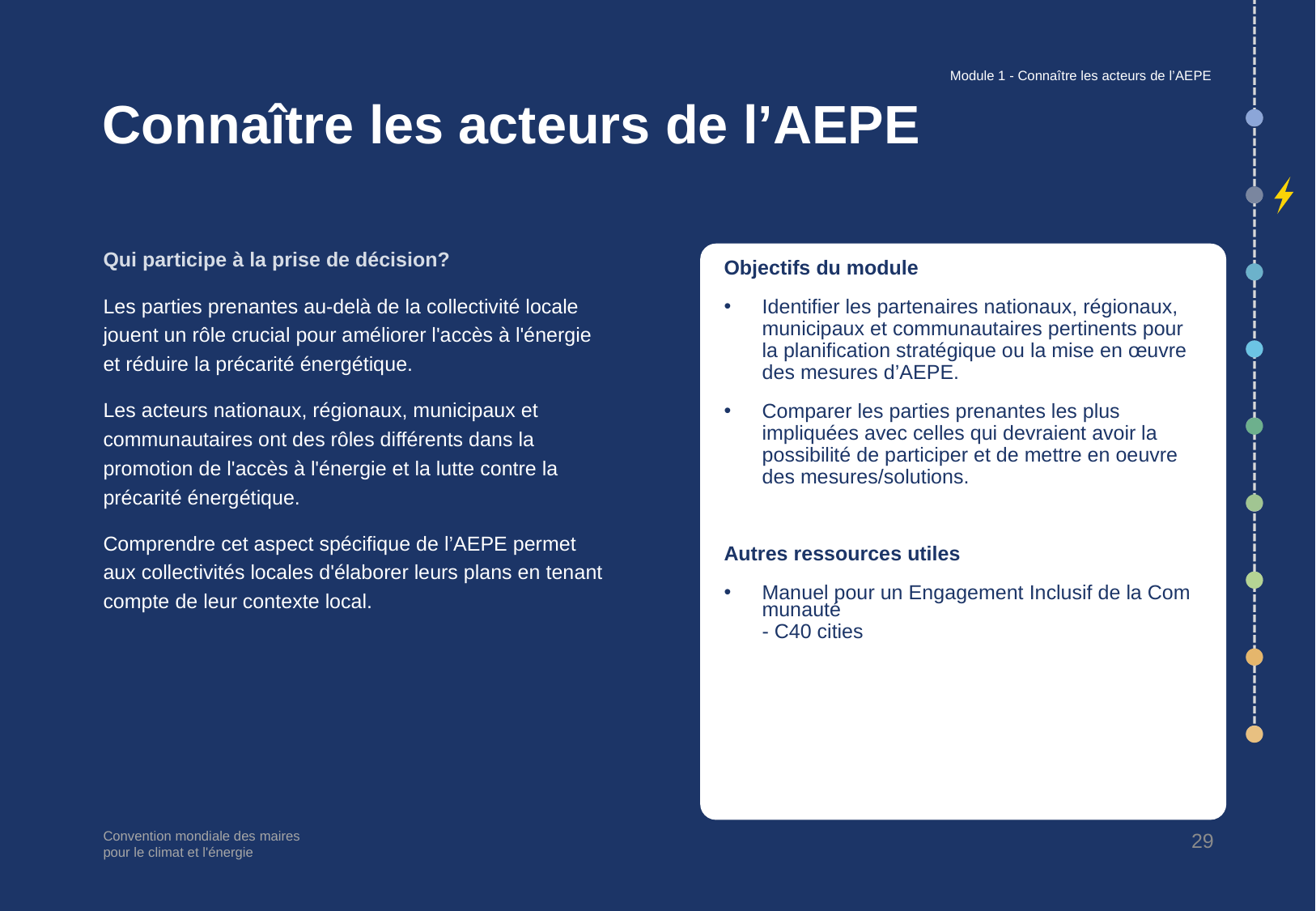

Module 1 - Connaître les acteurs de l’AEPE
# Connaître les acteurs de l’AEPE

Qui participe à la prise de décision?
Les parties prenantes au-delà de la collectivité locale jouent un rôle crucial pour améliorer l'accès à l'énergie et réduire la précarité énergétique.
Les acteurs nationaux, régionaux, municipaux et communautaires ont des rôles différents dans la promotion de l'accès à l'énergie et la lutte contre la précarité énergétique.
Comprendre cet aspect spécifique de l’AEPE permet aux collectivités locales d'élaborer leurs plans en tenant compte de leur contexte local.

Objectifs du module
Identifier les partenaires nationaux, régionaux, municipaux et communautaires pertinents pour la planification stratégique ou la mise en œuvre des mesures d’AEPE.
Comparer les parties prenantes les plus impliquées avec celles qui devraient avoir la possibilité de participer et de mettre en oeuvre des mesures/solutions.

Autres ressources utiles
Manuel pour un Engagement Inclusif de la Communauté - C40 cities

29